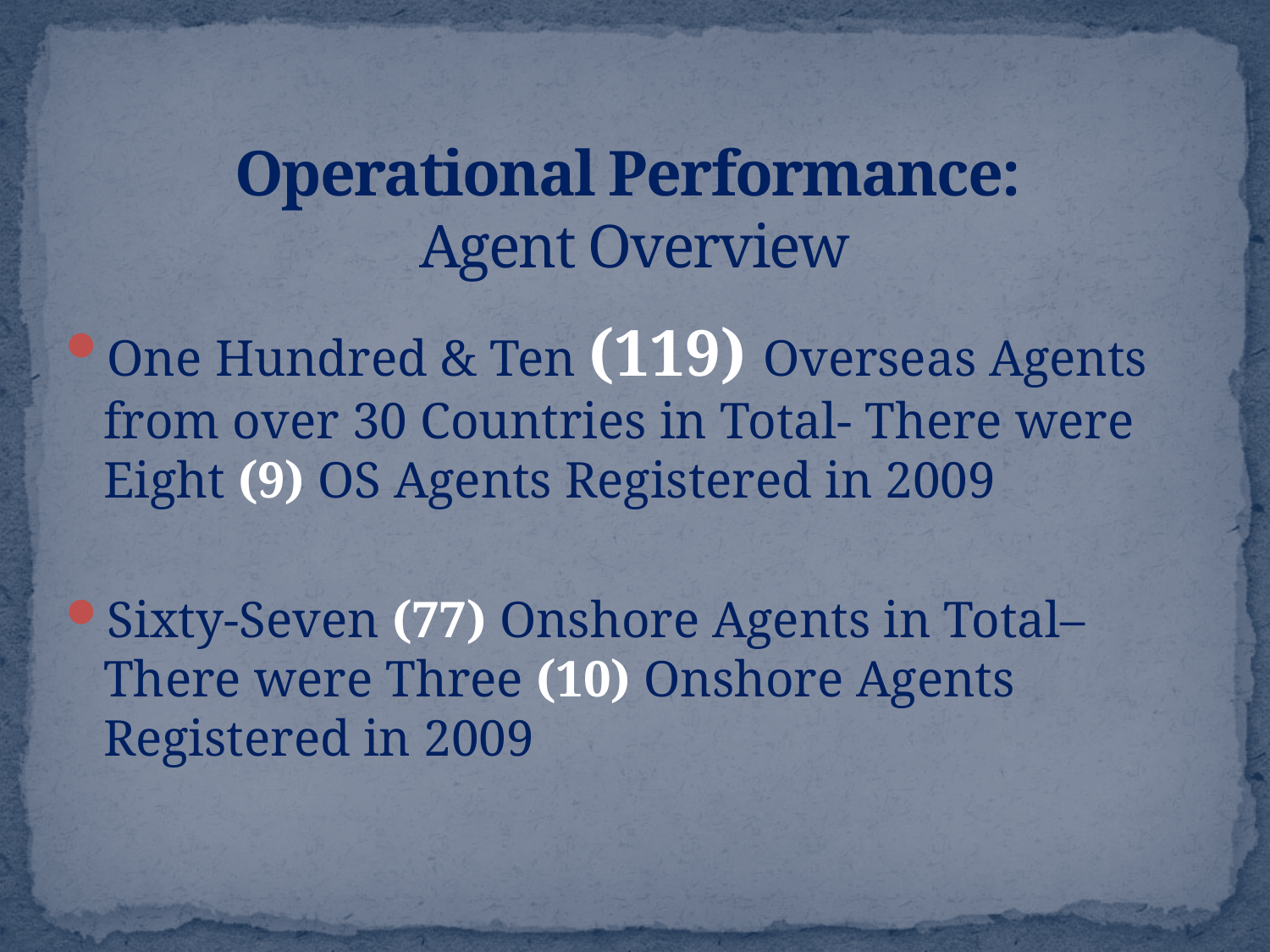

# Operational Performance: Agent Overview
One Hundred & Ten (119) Overseas Agents from over 30 Countries in Total- There were Eight (9) OS Agents Registered in 2009

Sixty-Seven (77) Onshore Agents in Total– There were Three (10) Onshore Agents Registered in 2009